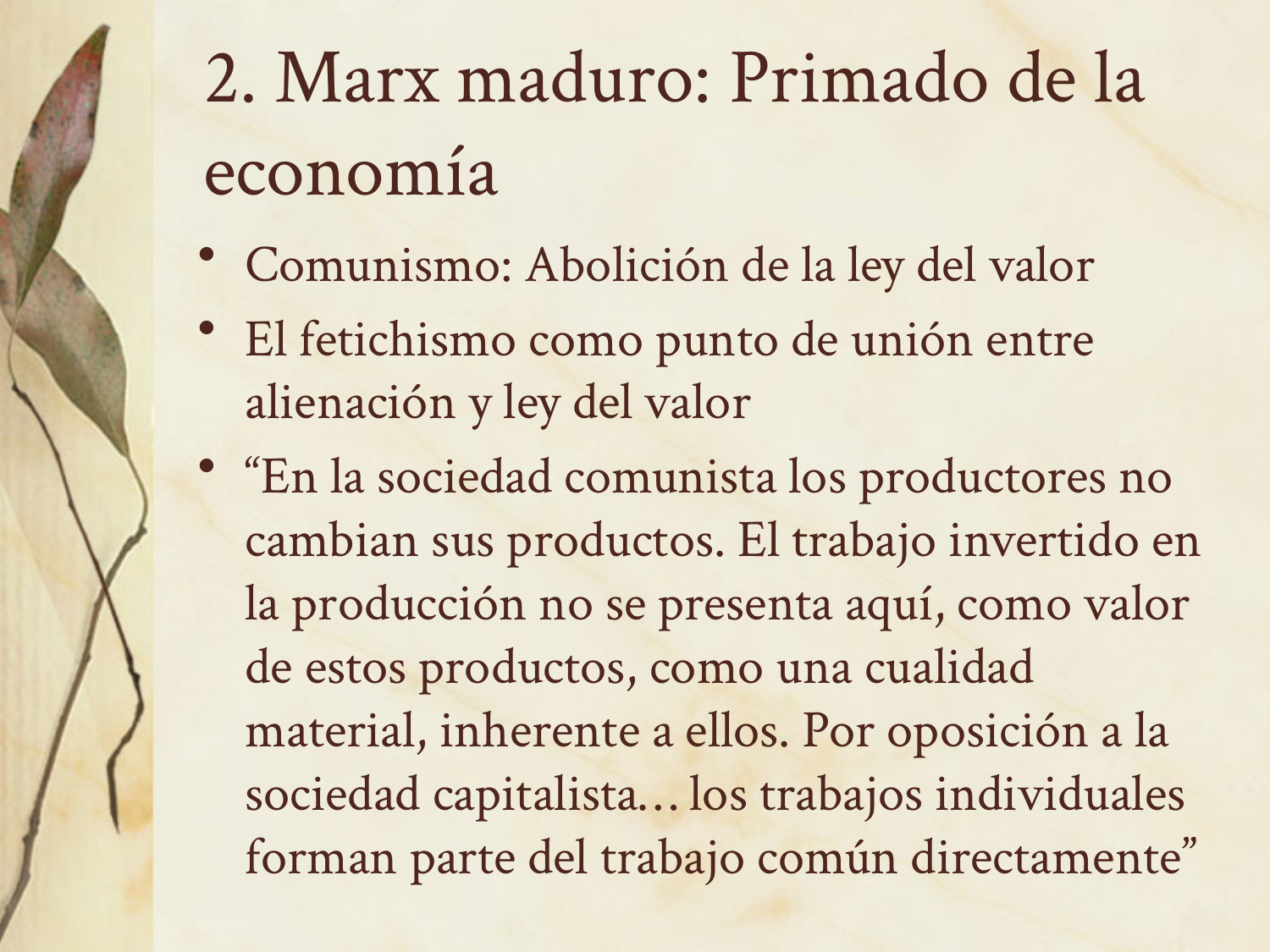

# 2. Marx maduro: Primado de la economía
Comunismo: Abolición de la ley del valor
El fetichismo como punto de unión entre alienación y ley del valor
“En la sociedad comunista los productores no cambian sus productos. El trabajo invertido en la producción no se presenta aquí, como valor de estos productos, como una cualidad material, inherente a ellos. Por oposición a la sociedad capitalista… los trabajos individuales forman parte del trabajo común directamente”